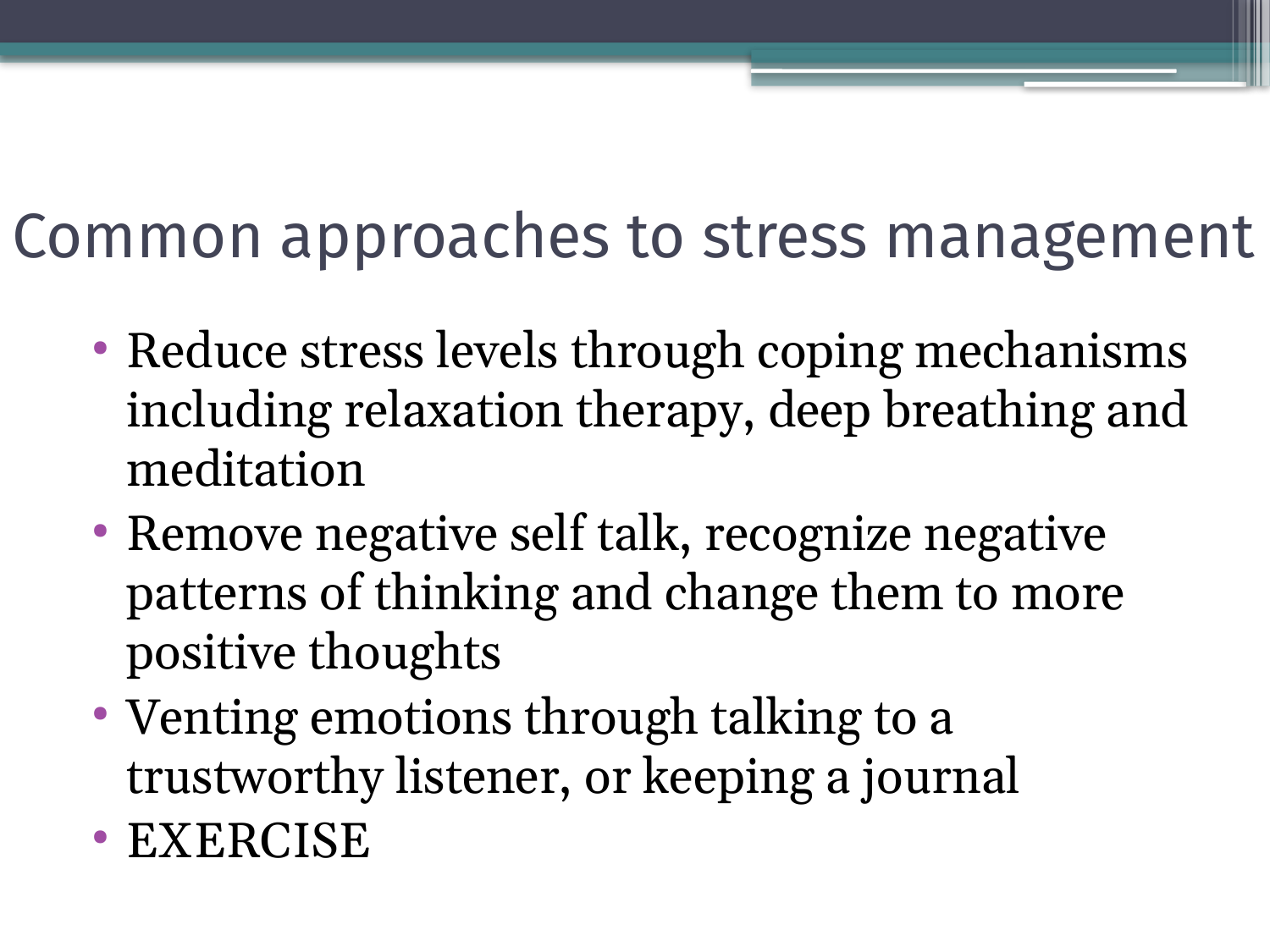

# Common approaches to stress management
Reduce stress levels through coping mechanisms including relaxation therapy, deep breathing and meditation
Remove negative self talk, recognize negative patterns of thinking and change them to more positive thoughts
Venting emotions through talking to a trustworthy listener, or keeping a journal
EXERCISE